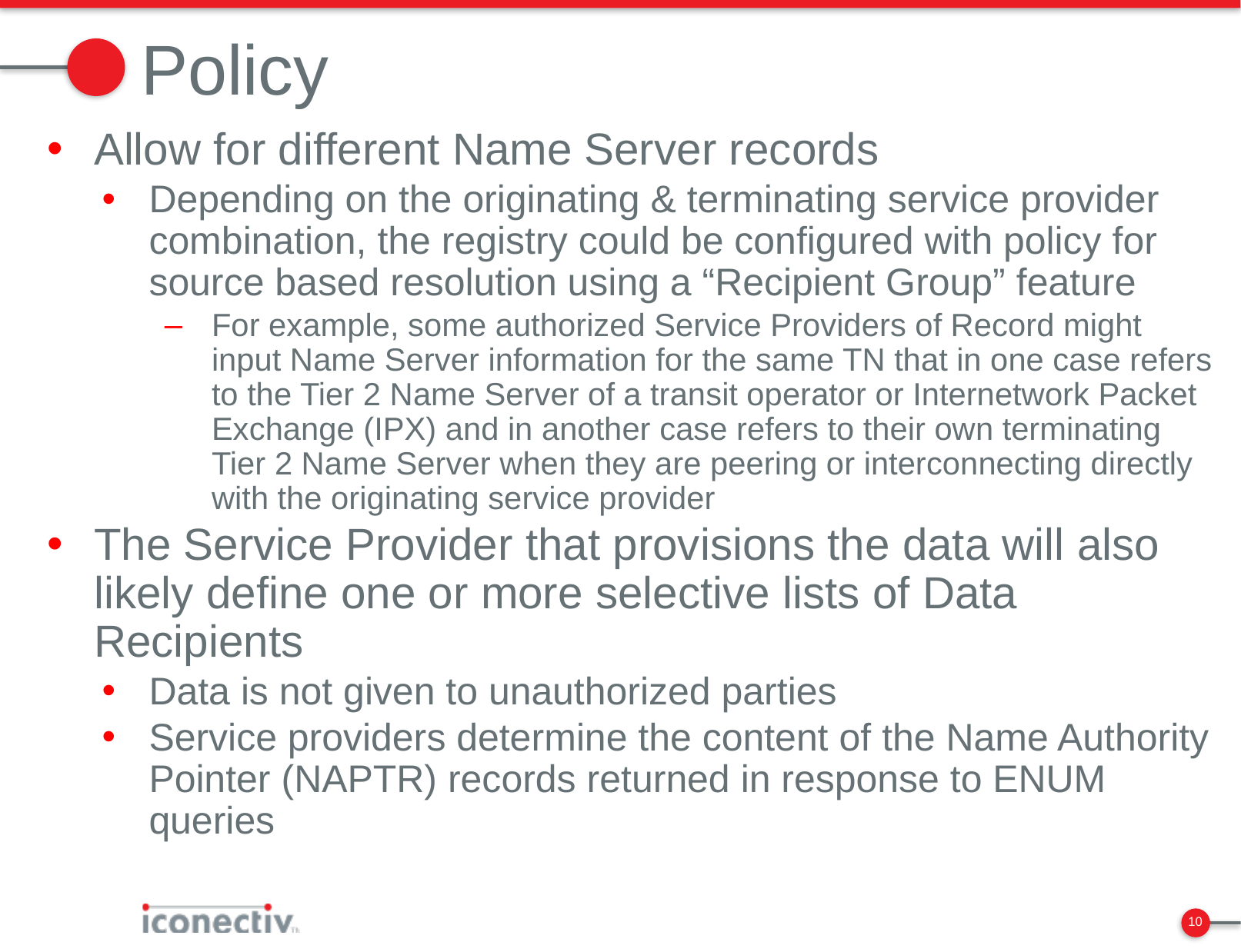

# Policy
Allow for different Name Server records
Depending on the originating & terminating service provider combination, the registry could be configured with policy for source based resolution using a “Recipient Group” feature
For example, some authorized Service Providers of Record might input Name Server information for the same TN that in one case refers to the Tier 2 Name Server of a transit operator or Internetwork Packet Exchange (IPX) and in another case refers to their own terminating Tier 2 Name Server when they are peering or interconnecting directly with the originating service provider
The Service Provider that provisions the data will also likely define one or more selective lists of Data Recipients
Data is not given to unauthorized parties
Service providers determine the content of the Name Authority Pointer (NAPTR) records returned in response to ENUM queries